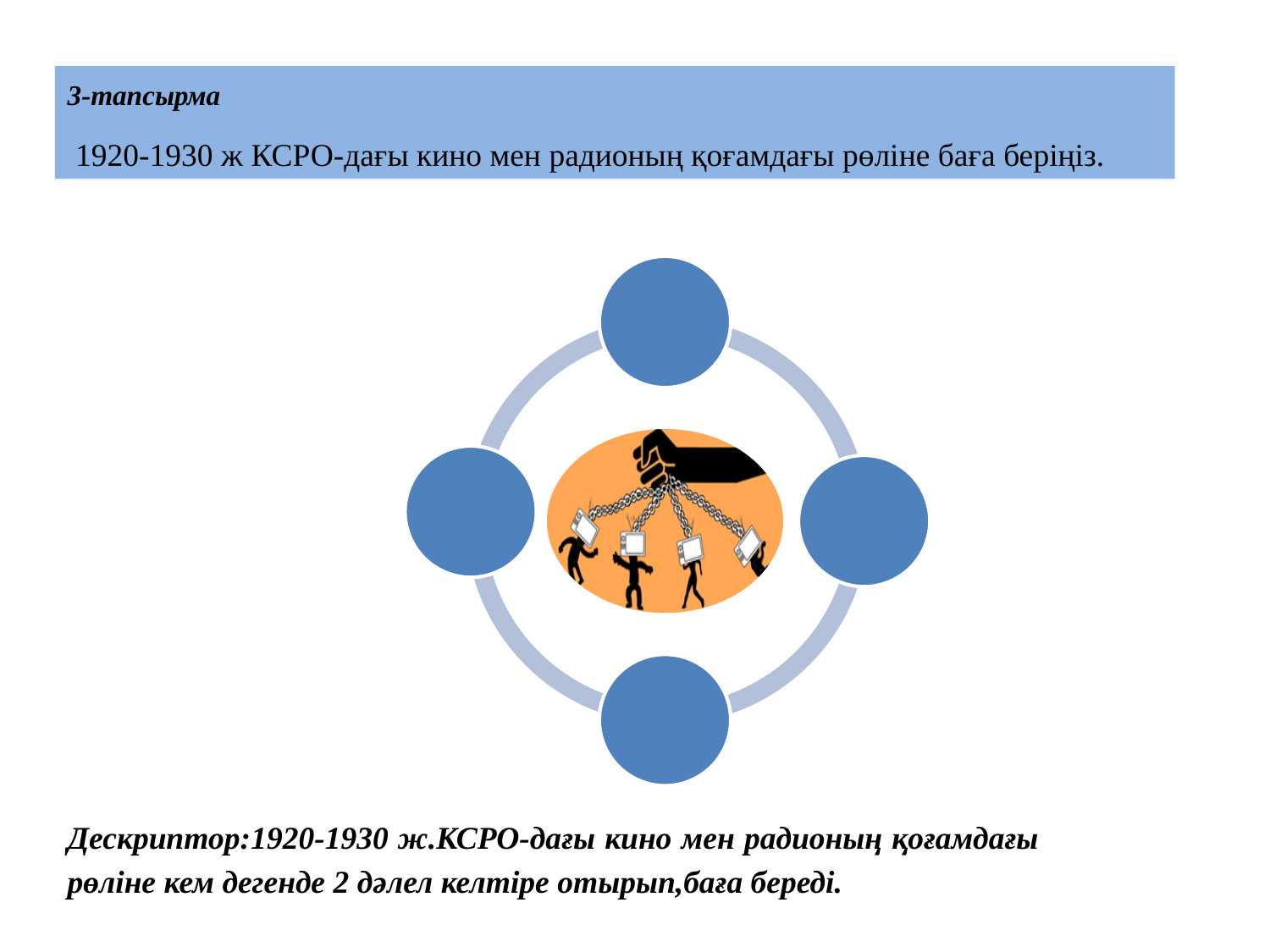

3-тапсырма
 1920-1930 ж КСРО-дағы кино мен радионың қоғамдағы рөліне баға беріңіз.

Дескриптор:1920-1930 ж.КСРО-дағы кино мен радионың қоғамдағы  рөліне кем дегенде 2 дәлел келтіре отырып,баға береді.